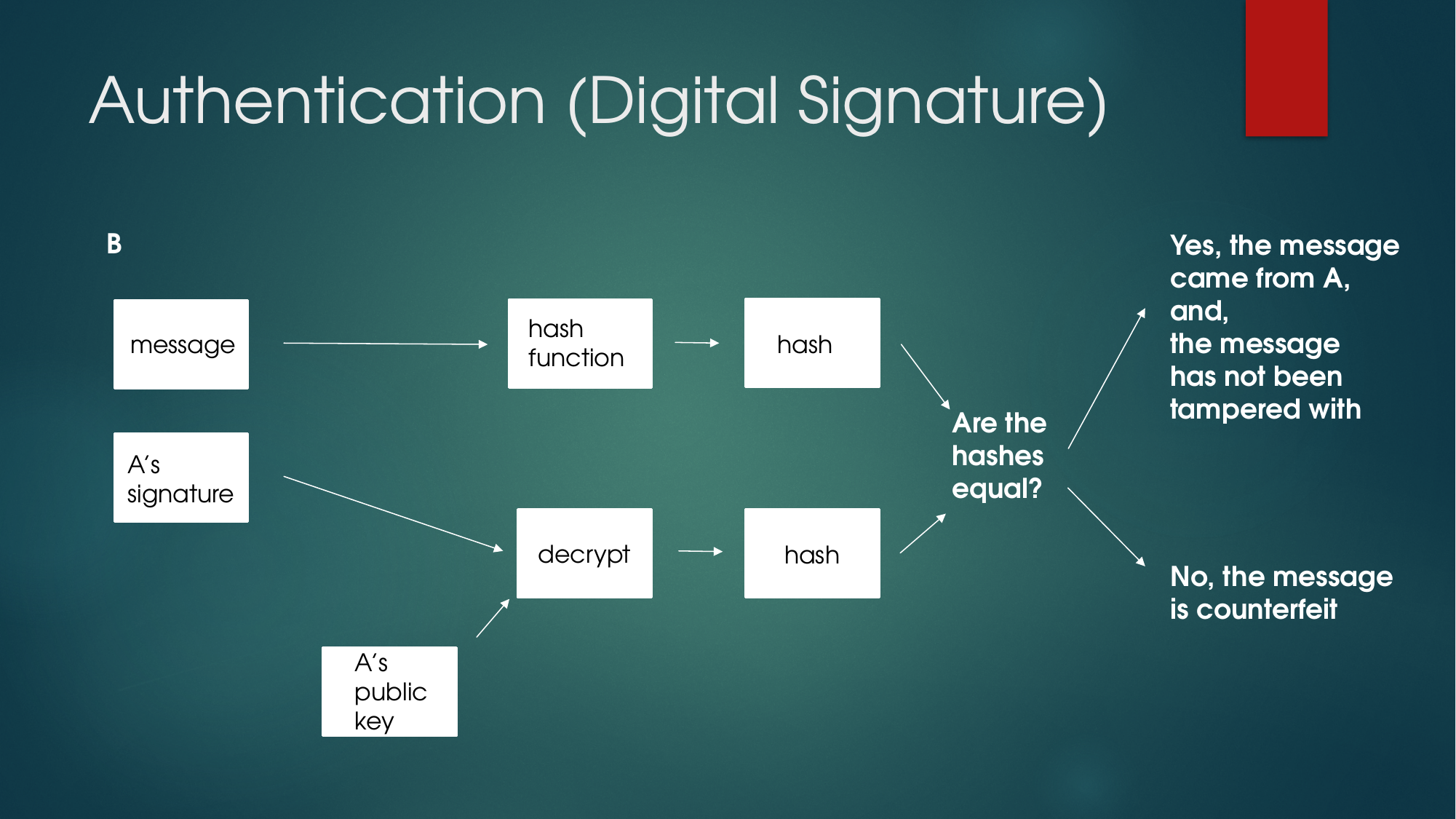

# Authentication (Digital Signature)
B
Yes, the message
came from A,
and,
the message
has not been
tampered with

hash
function
message
hash
Are the
hashes
equal?

A’s
signature

decrypt
hash
No, the message
is counterfeit
A’s
public
key